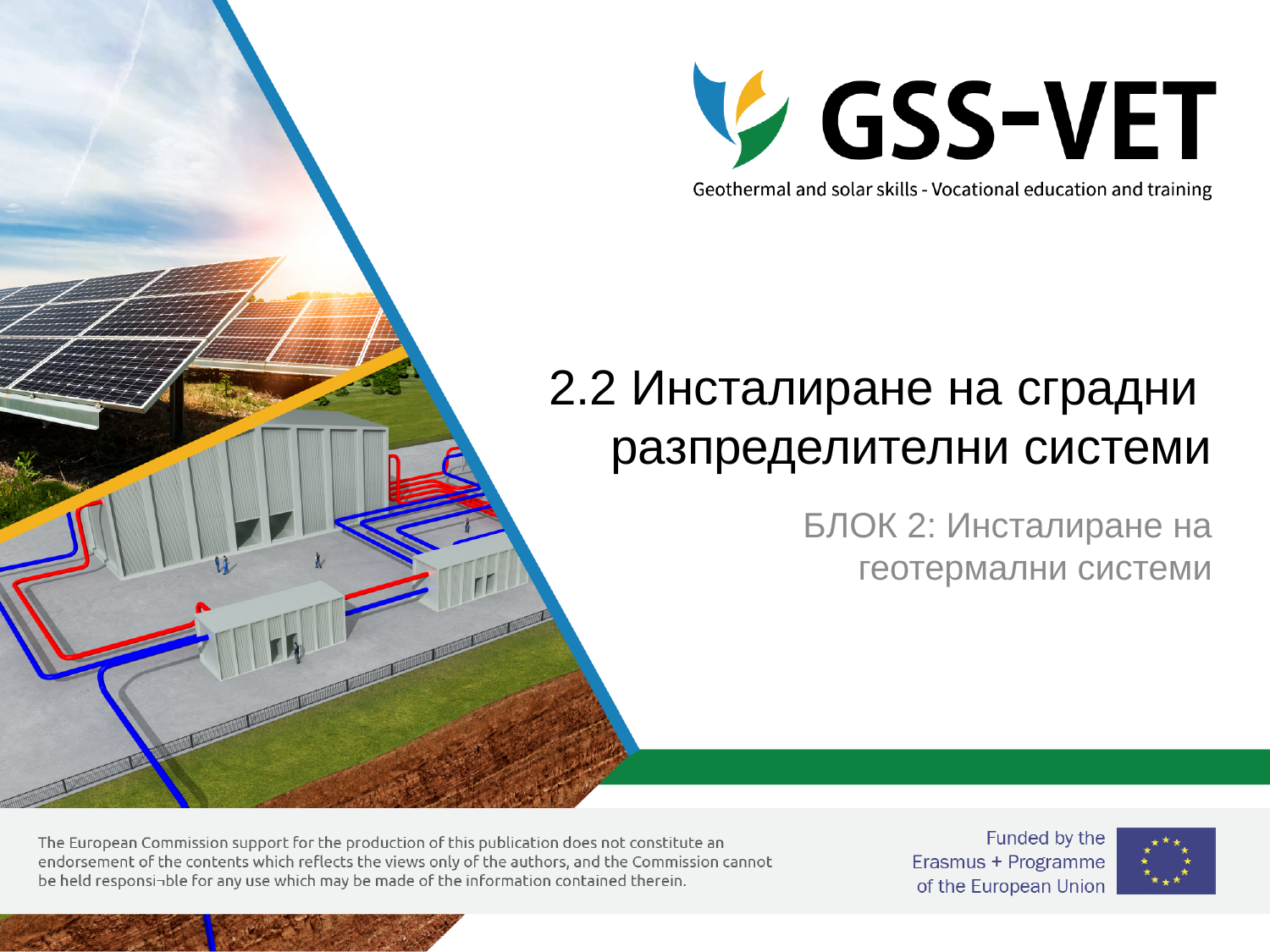

# 2.2 Инсталиране на сградни  разпределителни системи
БЛОК 2: Инсталиране на геотермални системи